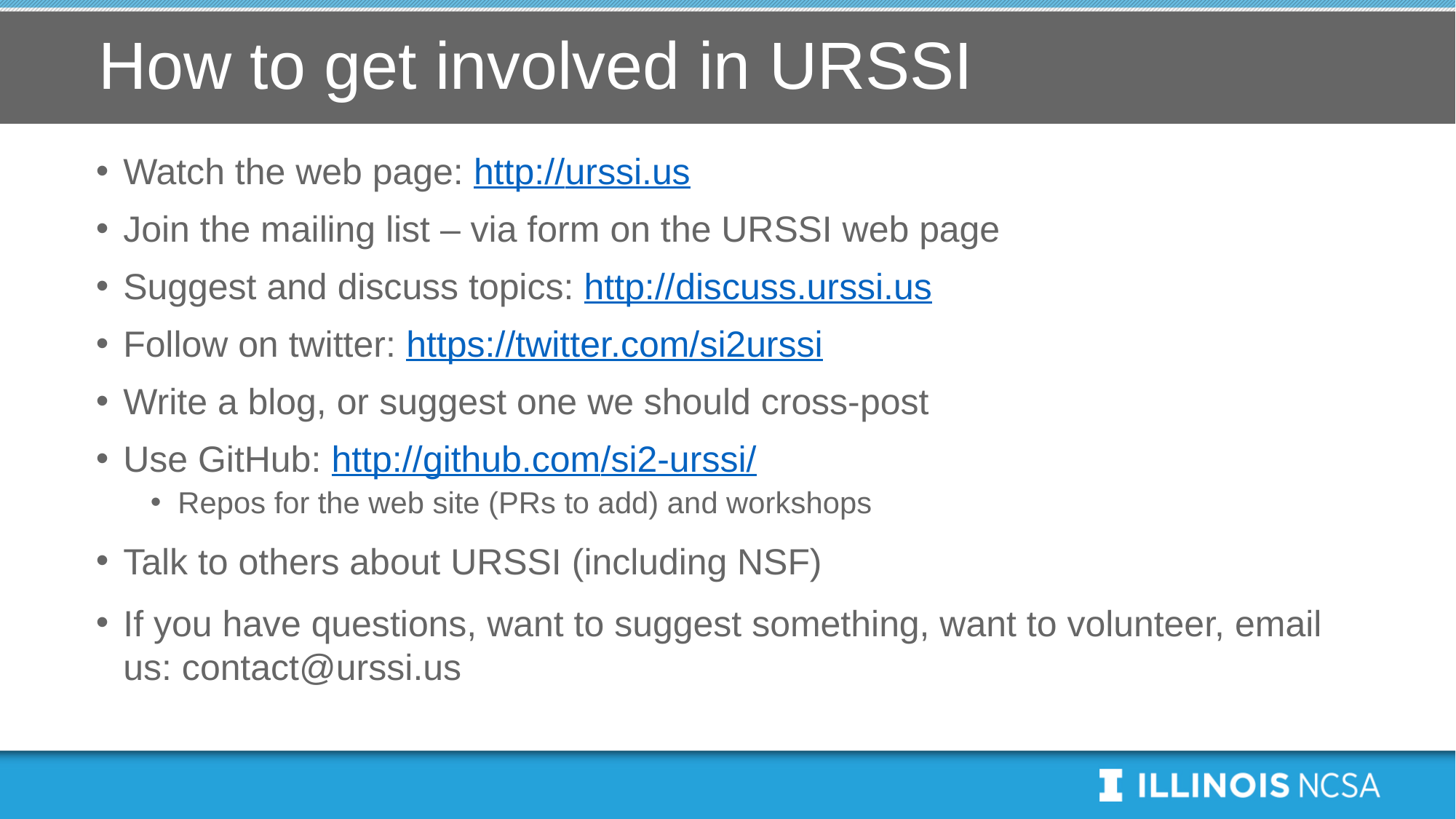

# How to get involved in URSSI
Watch the web page: http://urssi.us
Join the mailing list – via form on the URSSI web page
Suggest and discuss topics: http://discuss.urssi.us
Follow on twitter: https://twitter.com/si2urssi
Write a blog, or suggest one we should cross-post
Use GitHub: http://github.com/si2-urssi/
Repos for the web site (PRs to add) and workshops
Talk to others about URSSI (including NSF)
If you have questions, want to suggest something, want to volunteer, email us: contact@urssi.us